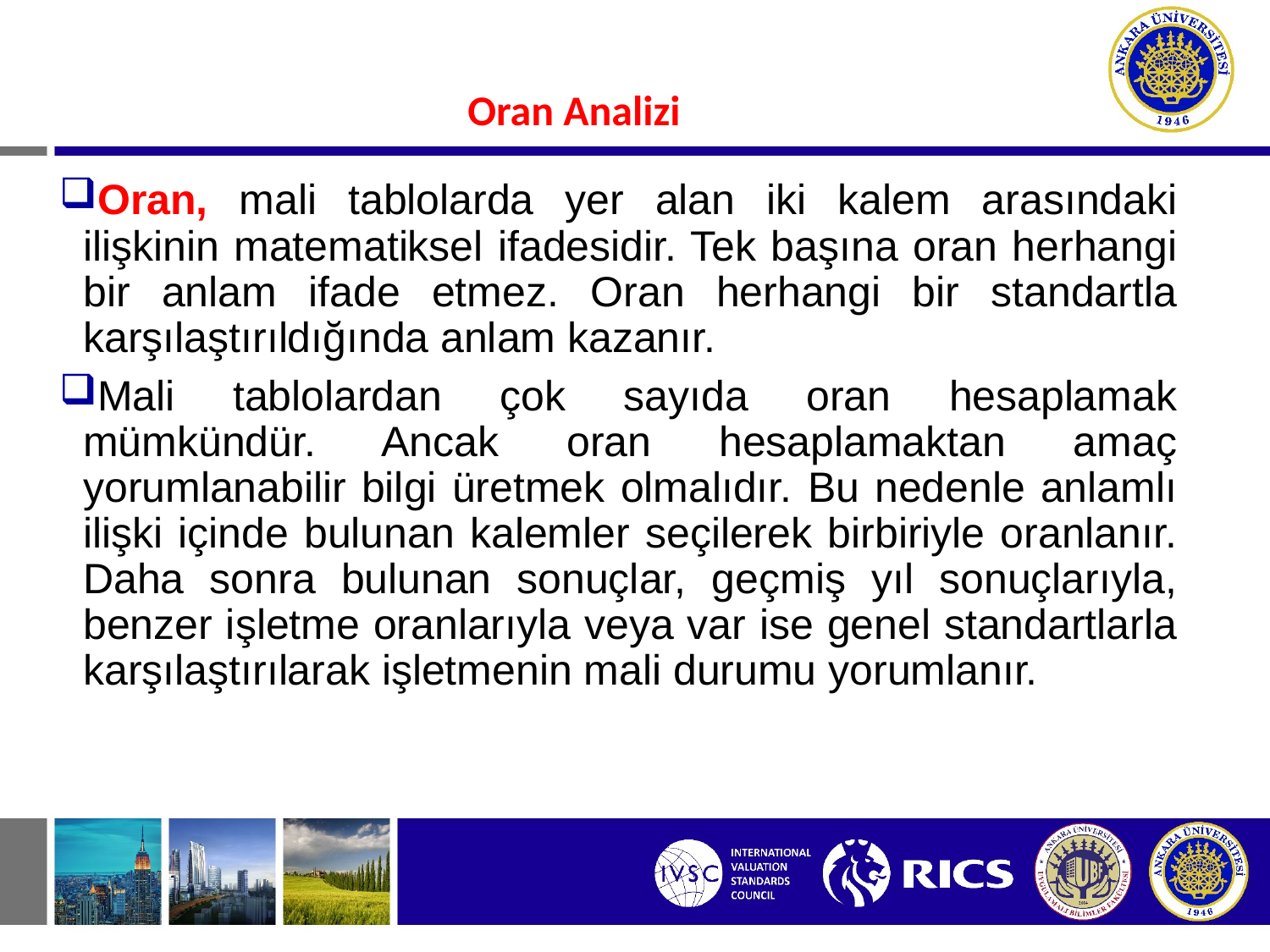

#
Oran Analizi
Oran, mali tablolarda yer alan iki kalem arasındaki ilişkinin matematiksel ifadesidir. Tek başına oran herhangi bir anlam ifade etmez. Oran herhangi bir standartla karşılaştırıldığında anlam kazanır.
Mali tablolardan çok sayıda oran hesaplamak mümkündür. Ancak oran hesaplamaktan amaç yorumlanabilir bilgi üretmek olmalıdır. Bu nedenle anlamlı ilişki içinde bulunan kalemler seçilerek birbiriyle oranlanır. Daha sonra bulunan sonuçlar, geçmiş yıl sonuçlarıyla, benzer işletme oranlarıyla veya var ise genel standartlarla karşılaştırılarak işletmenin mali durumu yorumlanır.